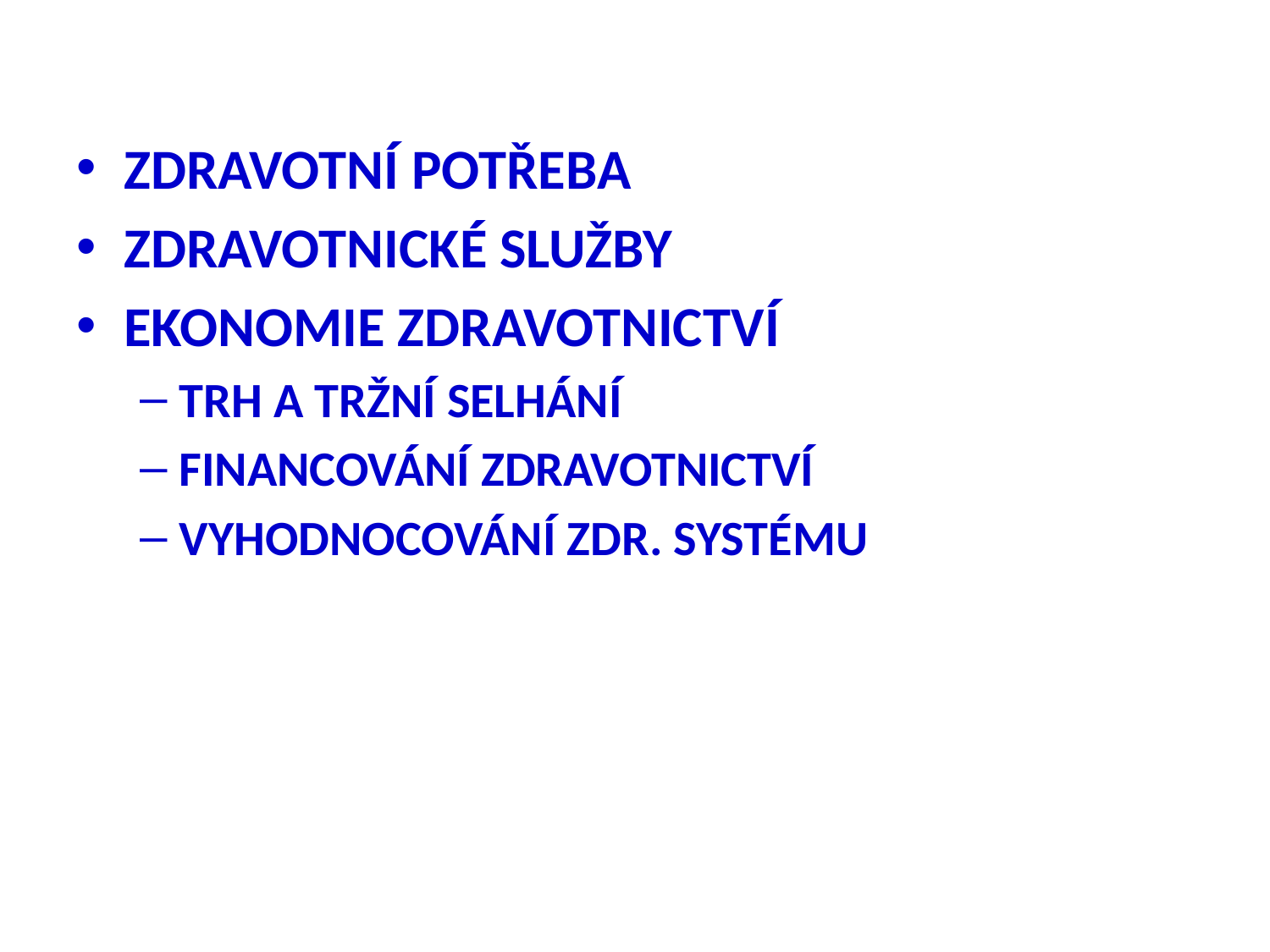

Zdravotní potřeba
zdravotnické služby
ekonomie zdravotnictví
Trh a tržní selhání
Financování zdravotnictví
Vyhodnocování zdr. systému